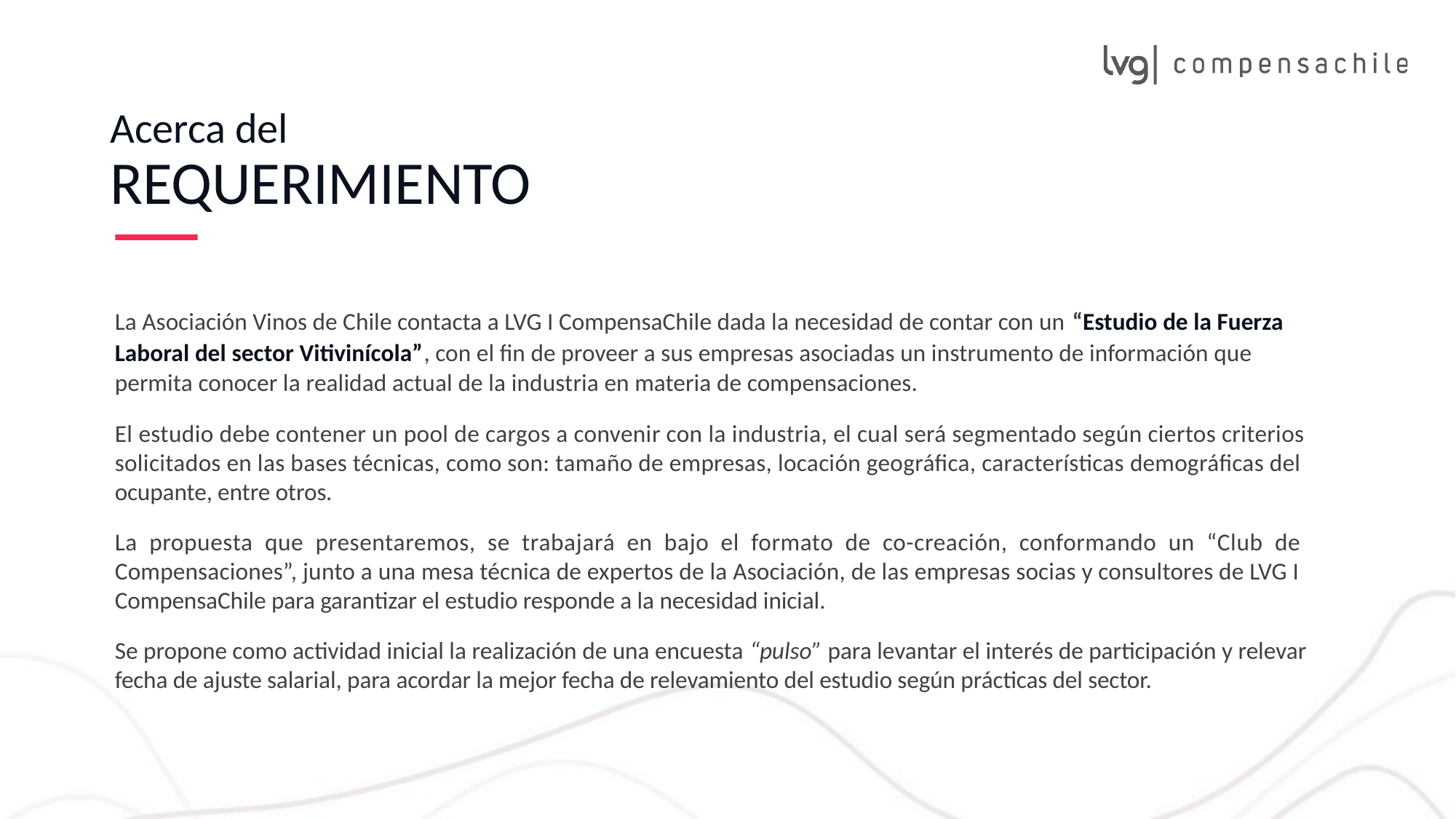

Acerca del
REQUERIMIENTO

La Asociación Vinos de Chile contacta a LVG I CompensaChile dada la necesidad de contar con un “Estudio de la Fuerza
Laboral del sector Vitivinícola”, con el fin de proveer a sus empresas asociadas un instrumento de información que permita conocer la realidad actual de la industria en materia de compensaciones.
El estudio debe contener un pool de cargos a convenir con la industria, el cual será segmentado según ciertos criterios
solicitados en las bases técnicas, como son: tamaño de empresas, locación geográfica, características demográficas del
ocupante, entre otros.
La  propuesta  que  presentaremos,  se  trabajará  en  bajo  el  formato  de  co-creación,  conformando  un  “Club  de
Compensaciones”, junto a una mesa técnica de expertos de la Asociación, de las empresas socias y consultores de LVG I
CompensaChile para garantizar el estudio responde a la necesidad inicial.
Se propone como actividad inicial la realización de una encuesta “pulso” para levantar el interés de participación y relevar
fecha de ajuste salarial, para acordar la mejor fecha de relevamiento del estudio según prácticas del sector.